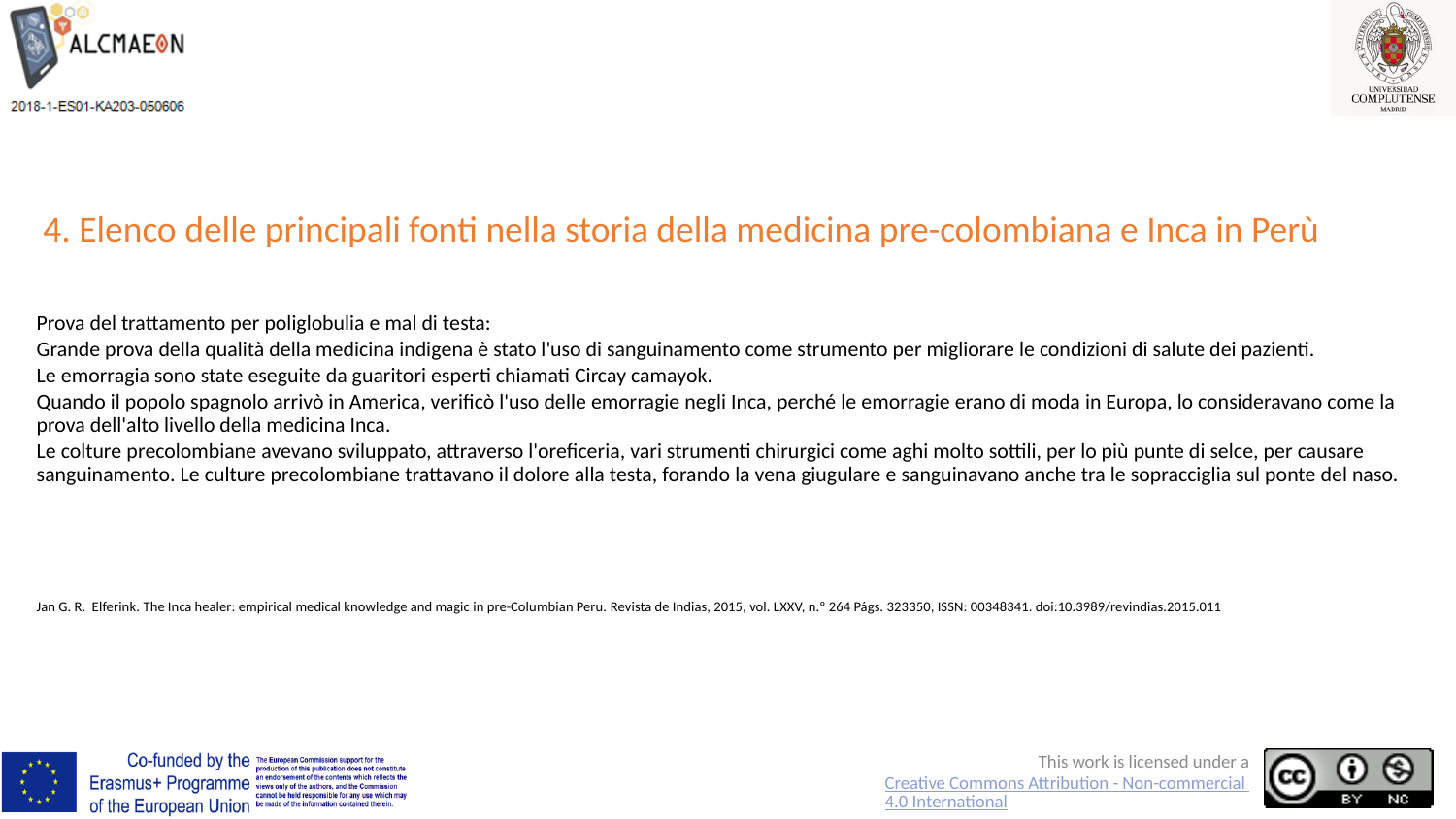

# 4. Elenco delle principali fonti nella storia della medicina pre-colombiana e Inca in Perù

Prova del trattamento per poliglobulia e mal di testa:
Grande prova della qualità della medicina indigena è stato l'uso di sanguinamento come strumento per migliorare le condizioni di salute dei pazienti.
Le emorragia sono state eseguite da guaritori esperti chiamati Circay camayok.
Quando il popolo spagnolo arrivò in America, verificò l'uso delle emorragie negli Inca, perché le emorragie erano di moda in Europa, lo consideravano come la prova dell'alto livello della medicina Inca.
Le colture precolombiane avevano sviluppato, attraverso l'oreficeria, vari strumenti chirurgici come aghi molto sottili, per lo più punte di selce, per causare sanguinamento. Le culture precolombiane trattavano il dolore alla testa, forando la vena giugulare e sanguinavano anche tra le sopracciglia sul ponte del naso.

Jan G. R.  Elferink. The Inca healer: empirical medical knowledge and magic in pre-Columbian Peru. Revista de Indias, 2015, vol. LXXV, n.º 264 Págs. 323­350, ISSN: 0034­8341. doi:10.3989/revindias.2015.011